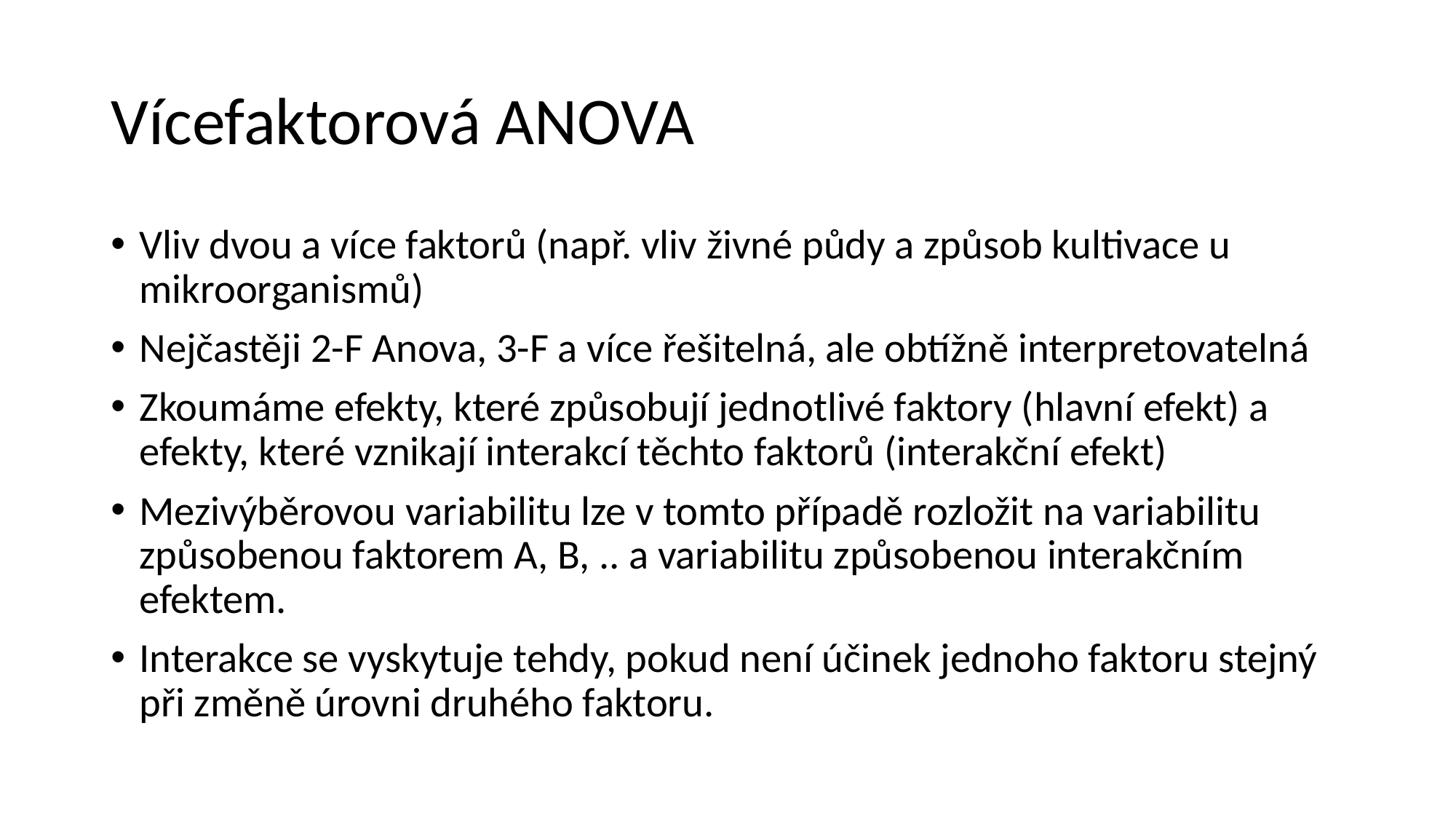

# Vícefaktorová ANOVA
Vliv dvou a více faktorů (např. vliv živné půdy a způsob kultivace u mikroorganismů)
Nejčastěji 2-F Anova, 3-F a více řešitelná, ale obtížně interpretovatelná
Zkoumáme efekty, které způsobují jednotlivé faktory (hlavní efekt) a efekty, které vznikají interakcí těchto faktorů (interakční efekt)
Mezivýběrovou variabilitu lze v tomto případě rozložit na variabilitu způsobenou faktorem A, B, .. a variabilitu způsobenou interakčním efektem.
Interakce se vyskytuje tehdy, pokud není účinek jednoho faktoru stejný při změně úrovni druhého faktoru.